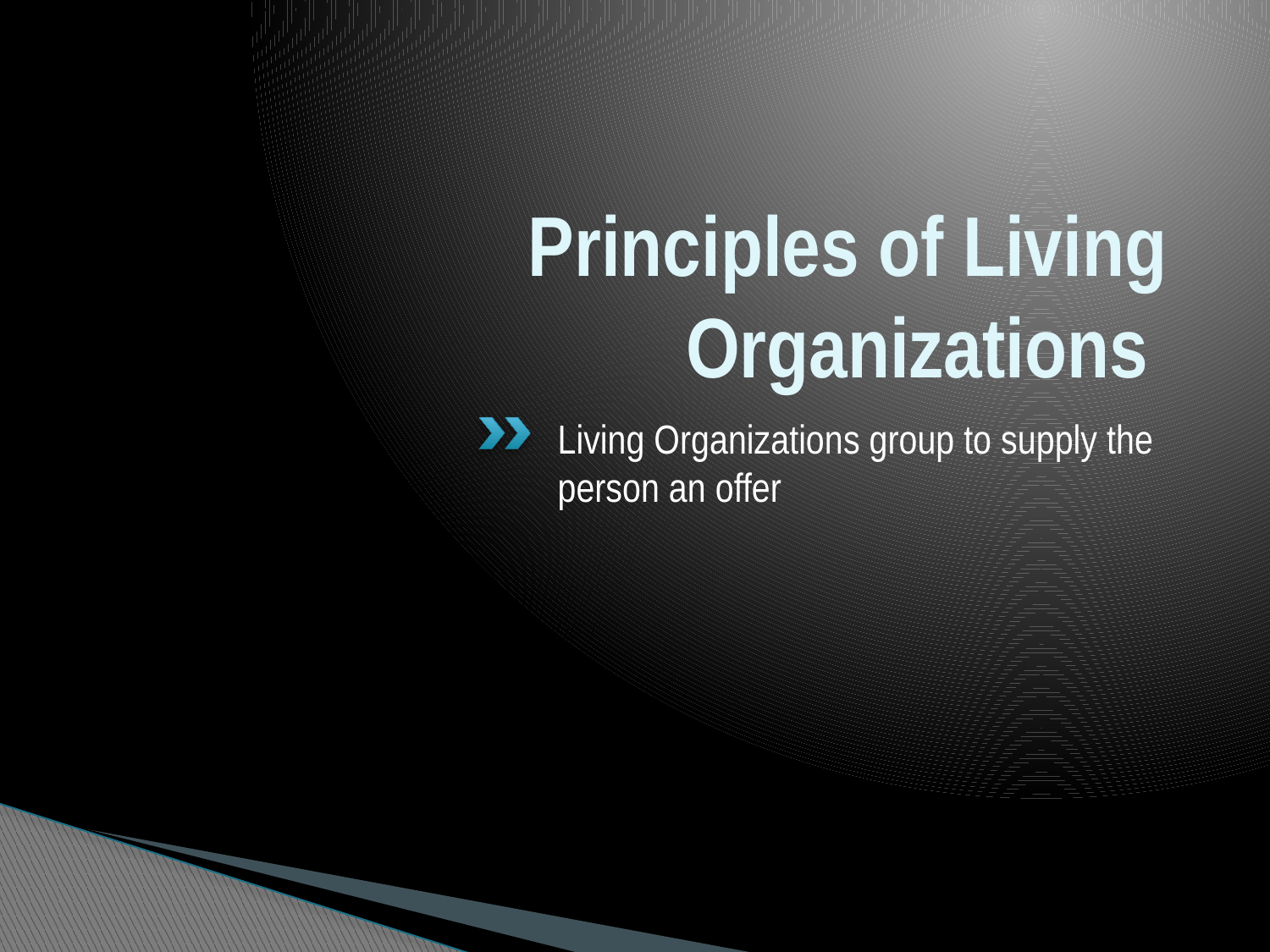

# Principles of Living Organizations
Living Organizations group to supply the person an offer